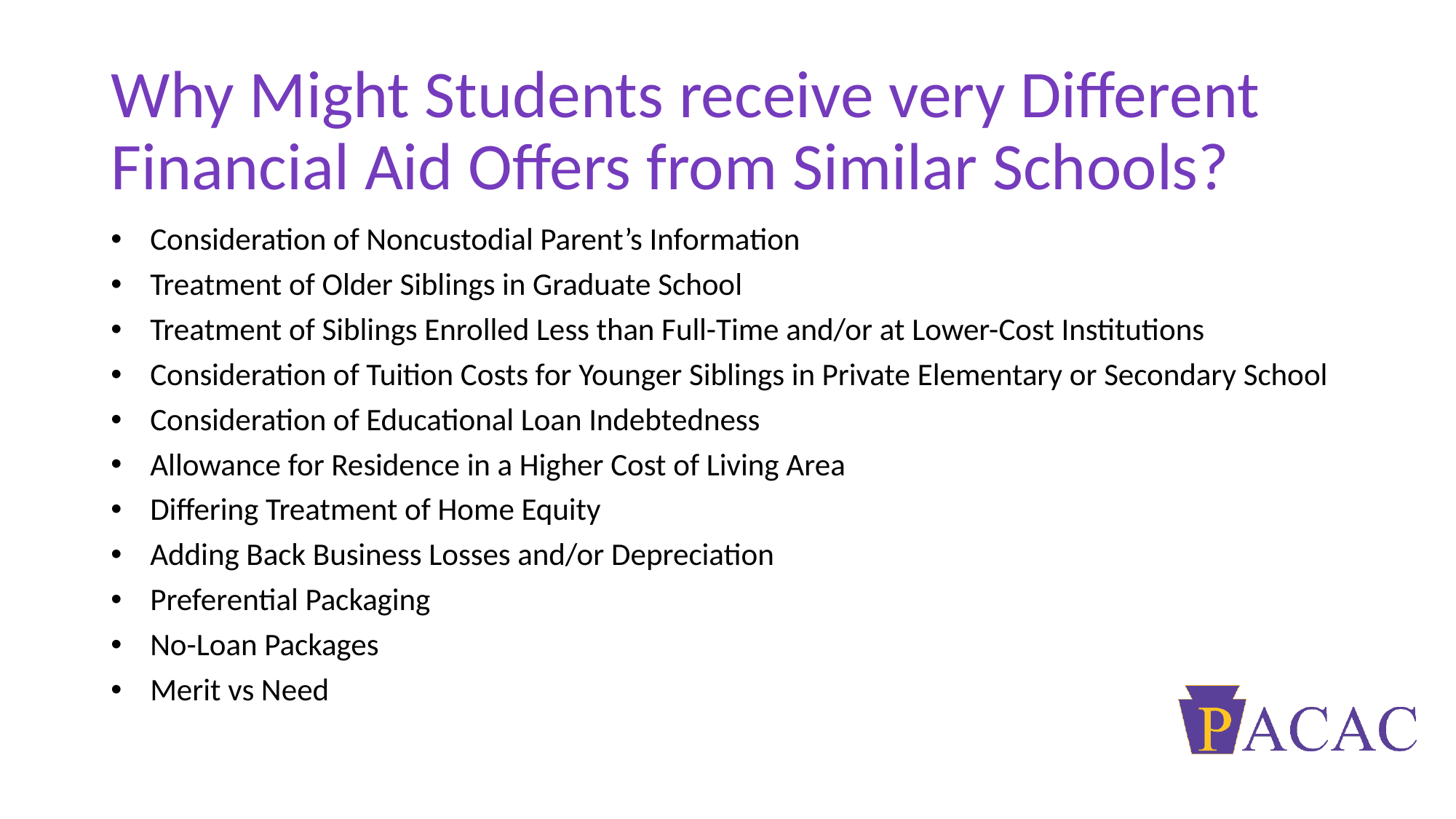

# Why Might Students receive very Different Financial Aid Offers from Similar Schools?
Consideration of Noncustodial Parent’s Information
Treatment of Older Siblings in Graduate School
Treatment of Siblings Enrolled Less than Full-Time and/or at Lower-Cost Institutions
Consideration of Tuition Costs for Younger Siblings in Private Elementary or Secondary School
Consideration of Educational Loan Indebtedness
Allowance for Residence in a Higher Cost of Living Area
Differing Treatment of Home Equity
Adding Back Business Losses and/or Depreciation
Preferential Packaging
No-Loan Packages
Merit vs Need